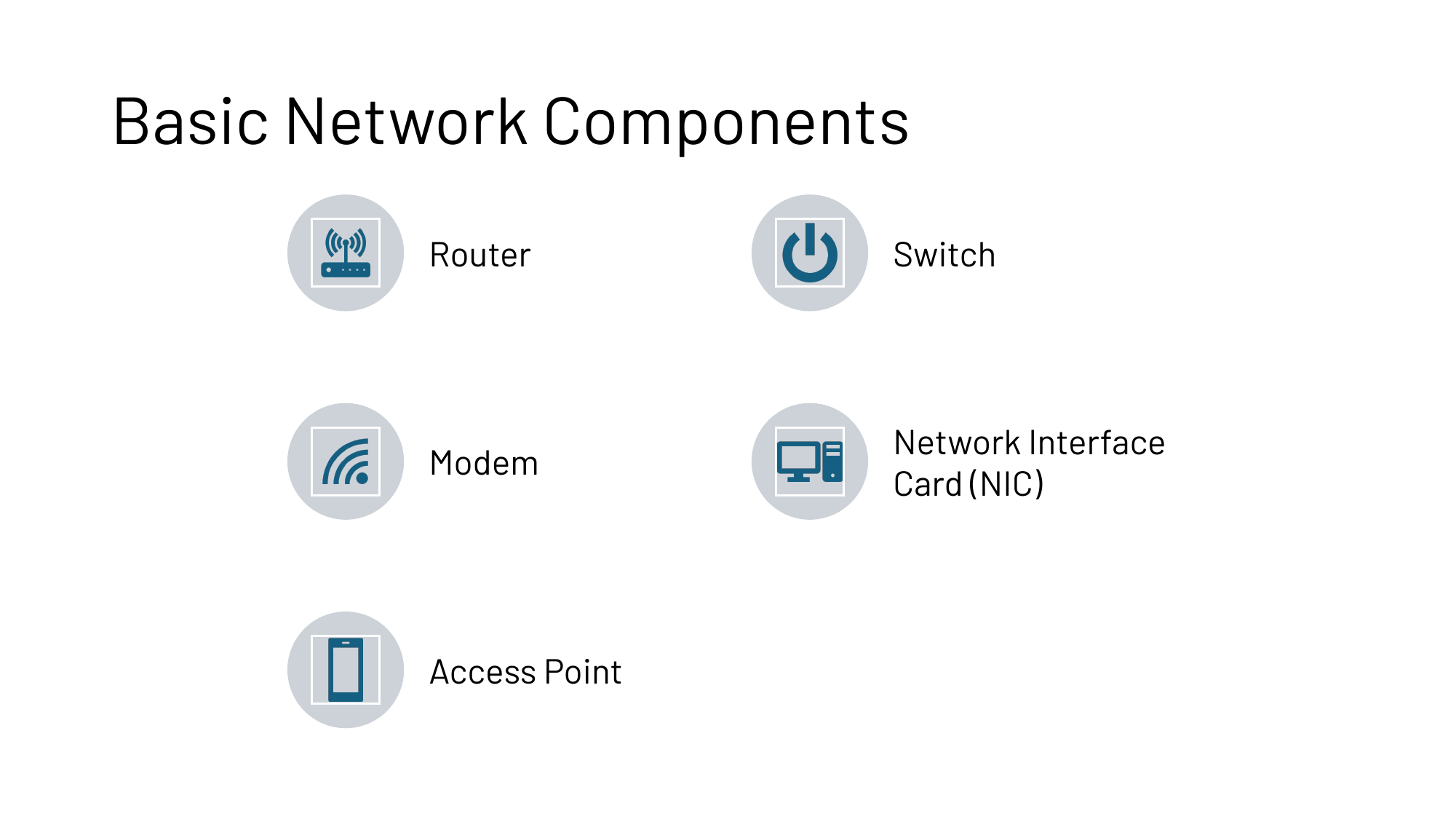

# Basic Network Components
Router
Switch
Modem
Network Interface Card (NIC)
Access Point